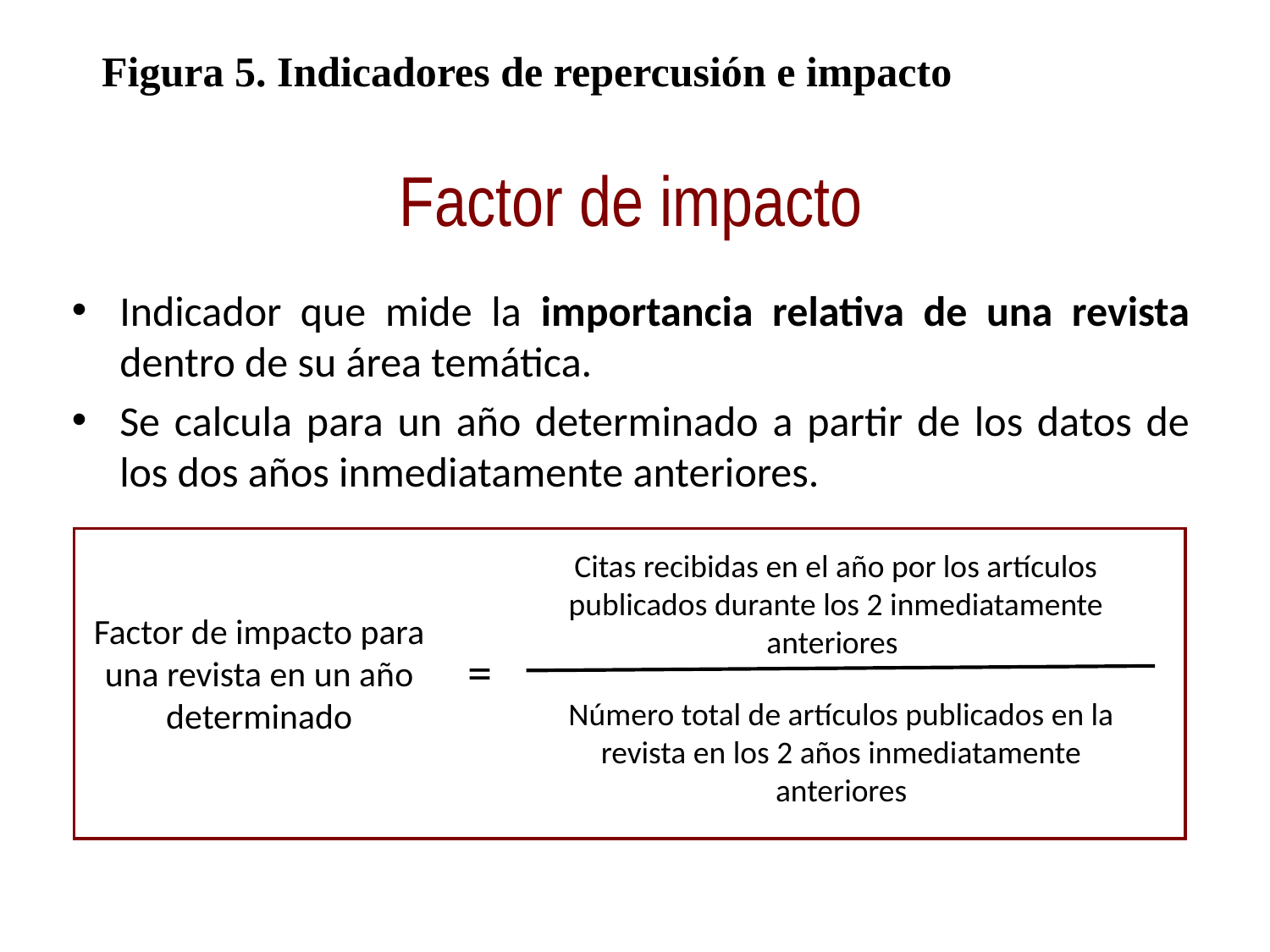

Figura 5. Indicadores de repercusión e impacto
Factor de impacto
Indicador que mide la importancia relativa de una revista dentro de su área temática.
Se calcula para un año determinado a partir de los datos de los dos años inmediatamente anteriores.

Citas recibidas en el año por los artículos publicados durante los 2 inmediatamente anteriores
Factor de impacto para una revista en un año determinado
=

Número total de artículos publicados en la revista en los 2 años inmediatamente anteriores